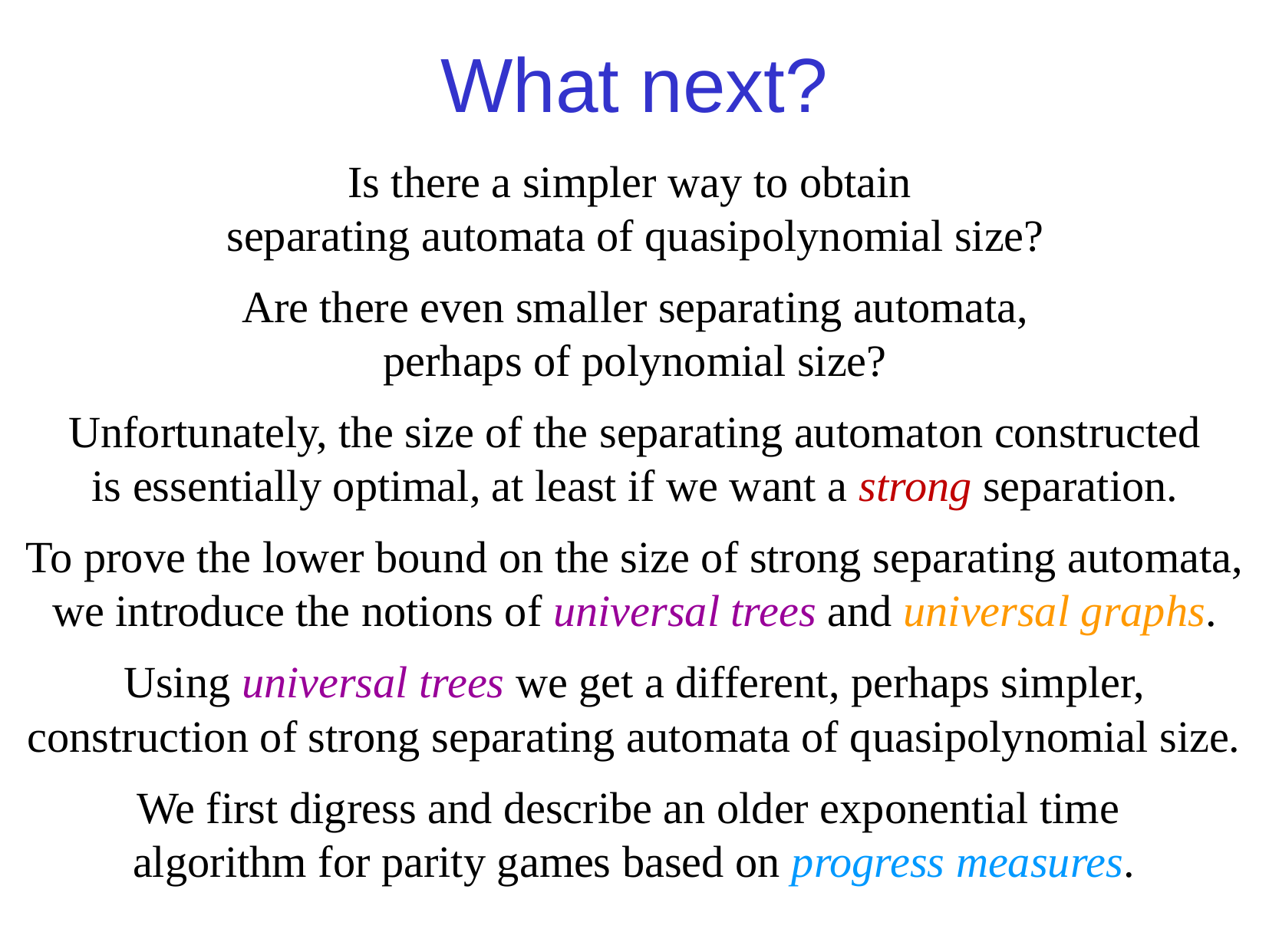

What next?
Is there a simpler way to obtain
separating automata of quasipolynomial size?
Are there even smaller separating automata,
perhaps of polynomial size?
Unfortunately, the size of the separating automaton constructed
is essentially optimal, at least if we want a strong separation.
To prove the lower bound on the size of strong separating automata, we introduce the notions of universal trees and universal graphs.
Using universal trees we get a different, perhaps simpler, construction of strong separating automata of quasipolynomial size.
We first digress and describe an older exponential time
algorithm for parity games based on progress measures.